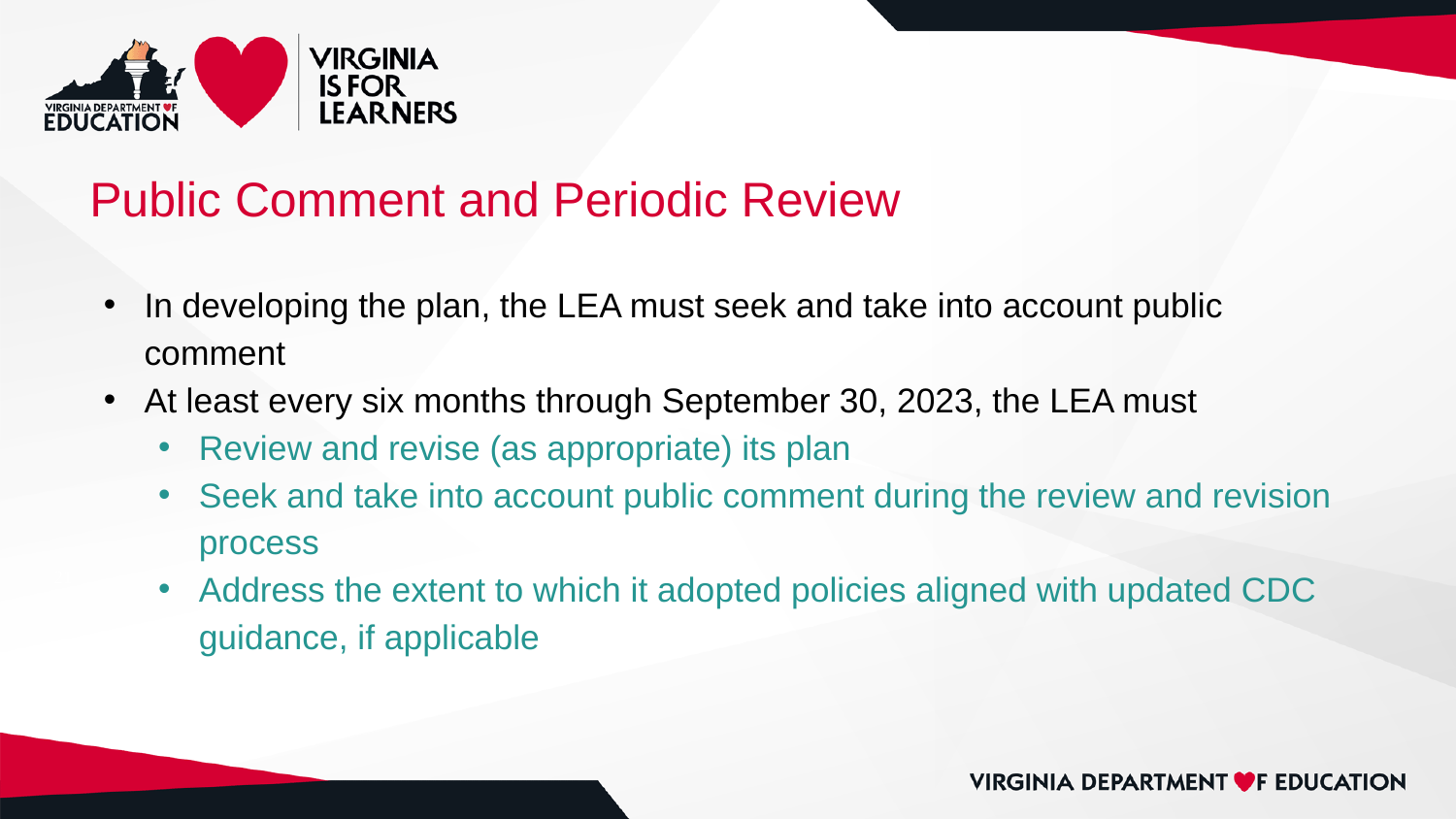

# Public Comment and Periodic Review
In developing the plan, the LEA must seek and take into account public comment
At least every six months through September 30, 2023, the LEA must
Review and revise (as appropriate) its plan
Seek and take into account public comment during the review and revision process
Address the extent to which it adopted policies aligned with updated CDC guidance, if applicable
21